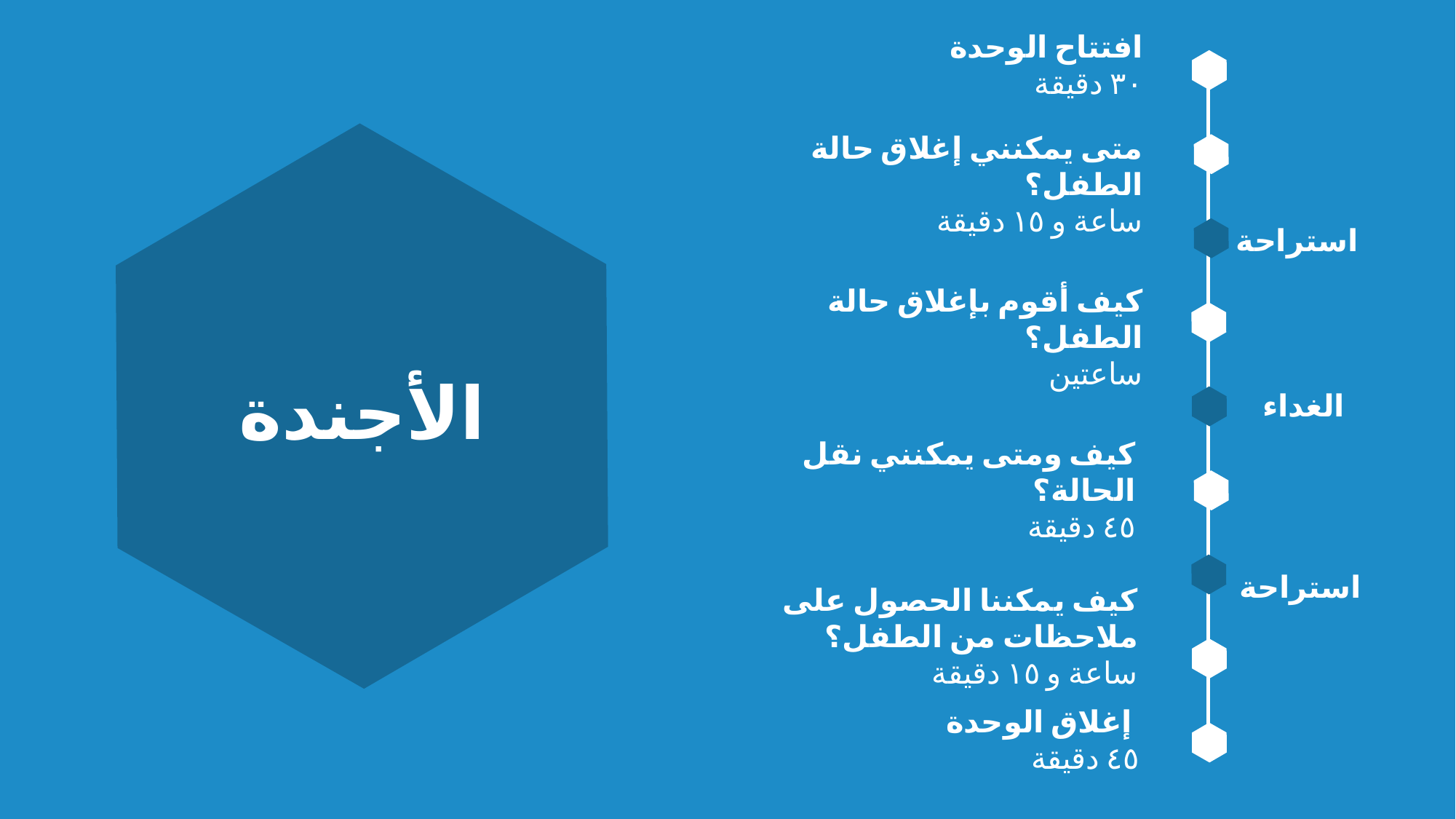

افتتاح الوحدة
٣٠ دقيقة

متى يمكنني إغلاق حالة الطفل؟
ساعة و ١٥ دقيقة

استراحة

كيف أقوم بإغلاق حالة الطفل؟
ساعتين

الغداء
# الأجندة

كيف ومتى يمكنني نقل الحالة؟
٤٥ دقيقة

استراحة
كيف يمكننا الحصول على ملاحظات من الطفل؟
ساعة و ١٥ دقيقة

 إغلاق الوحدة
٤٥ دقيقة